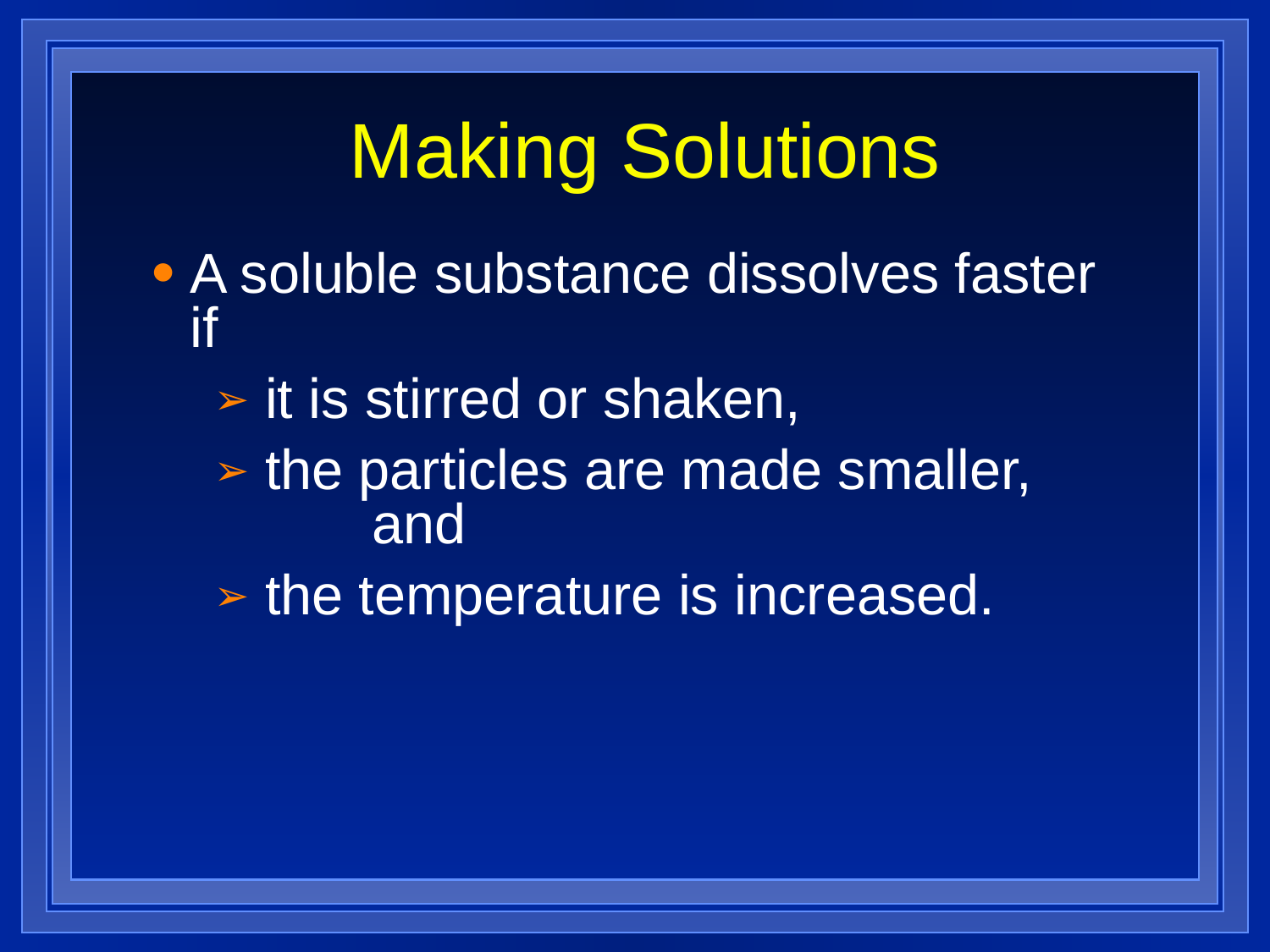

# Making Solutions
A soluble substance dissolves faster if
 it is stirred or shaken,
 the particles are made smaller,   	and
 the temperature is increased.